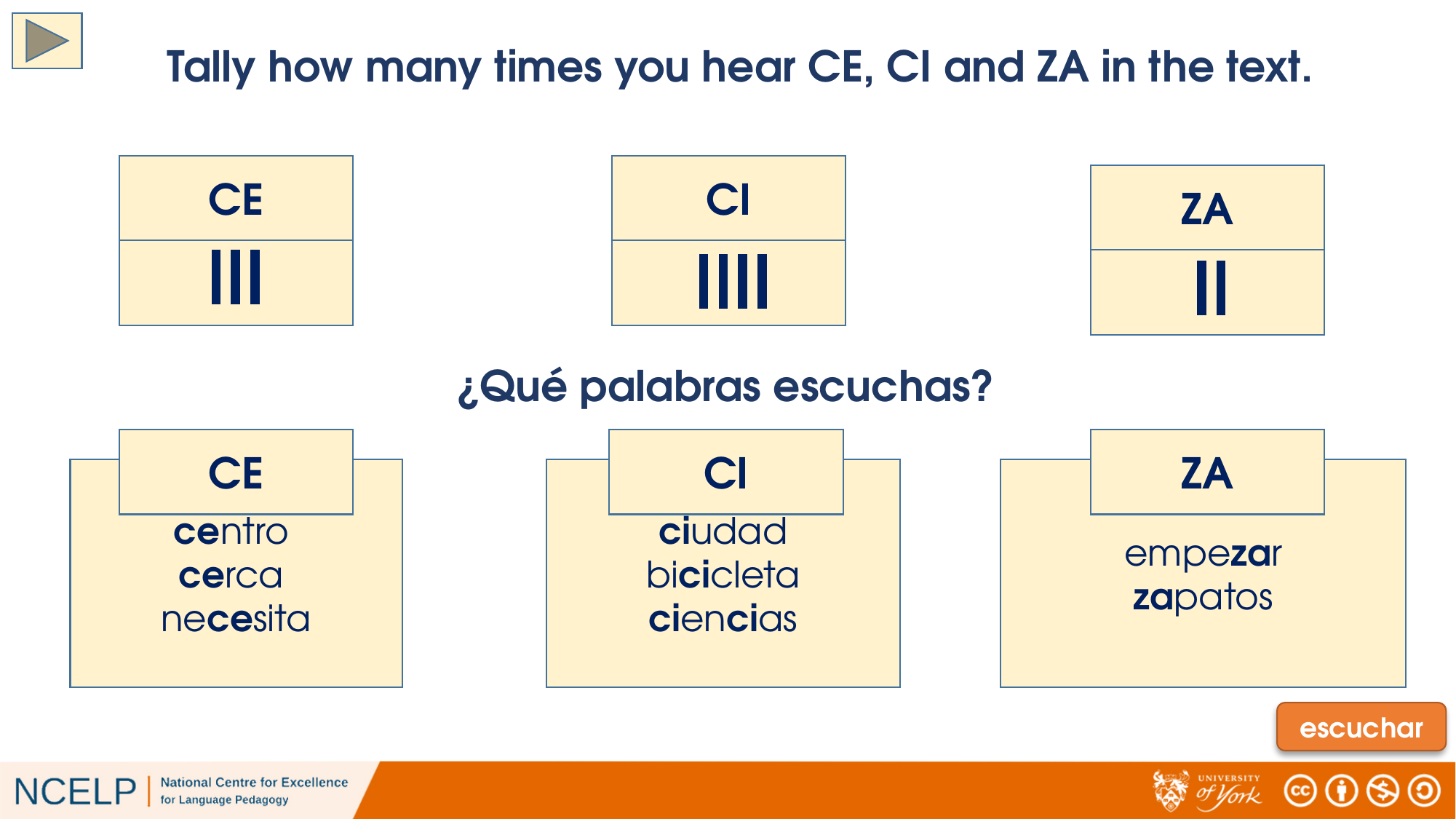

Tally how many times you hear CE, CI and ZA in the text.
CE
CI
ZA

¿Qué palabras escuchas?
CE
ZA
CI
empezar
zapatos
ciudad
bicicleta
 ciencias
centro
cerca
necesita
escuchar